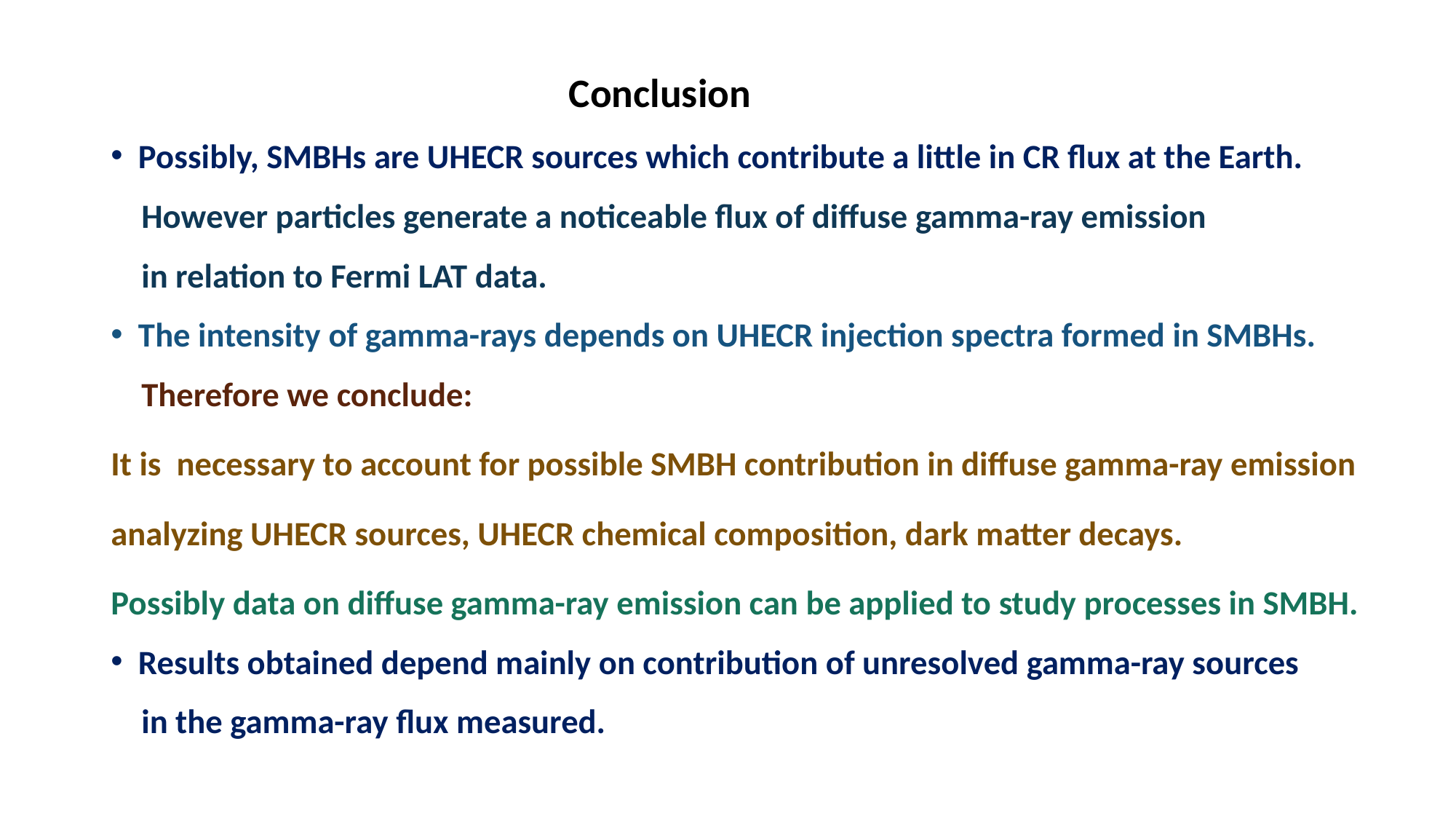

#

                                                                    Conclusion
Possibly, SMBHs are UHECR sources which contribute a little in CR flux at the Earth.
    However particles generate a noticeable flux of diffuse gamma-ray emission
    in relation to Fermi LAT data.
The intensity of gamma-rays depends on UHECR injection spectra formed in SMBHs.
    Therefore we conclude:
It is  necessary to account for possible SMBH contribution in diffuse gamma-ray emission analyzing UHECR sources, UHECR chemical composition, dark matter decays.
Possibly data on diffuse gamma-ray emission can be applied to study processes in SMBH.
Results obtained depend mainly on contribution of unresolved gamma-ray sources
    in the gamma-ray flux measured.